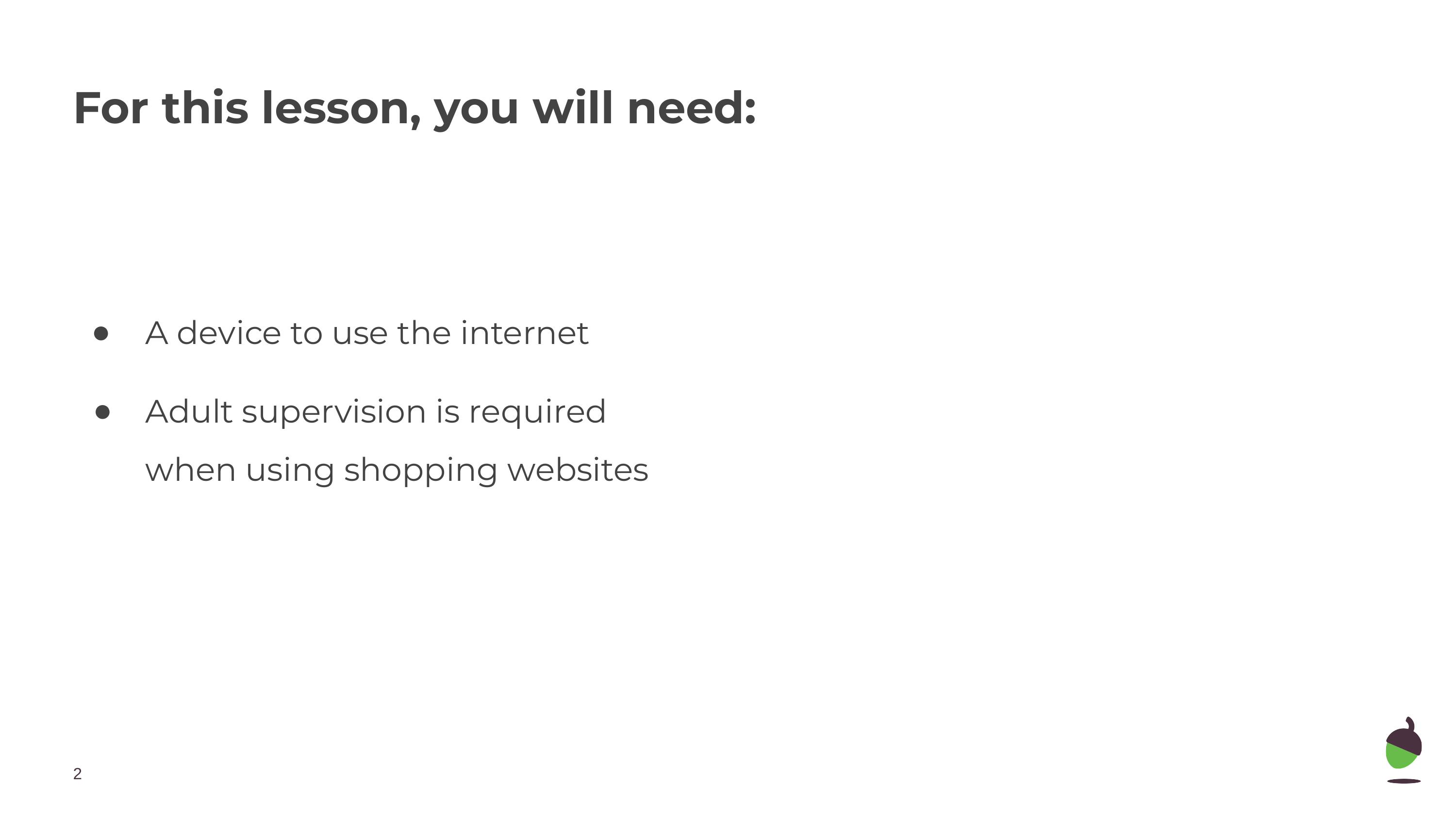

# For this lesson, you will need:
A device to use the internet
Adult supervision is required when using shopping websites

2